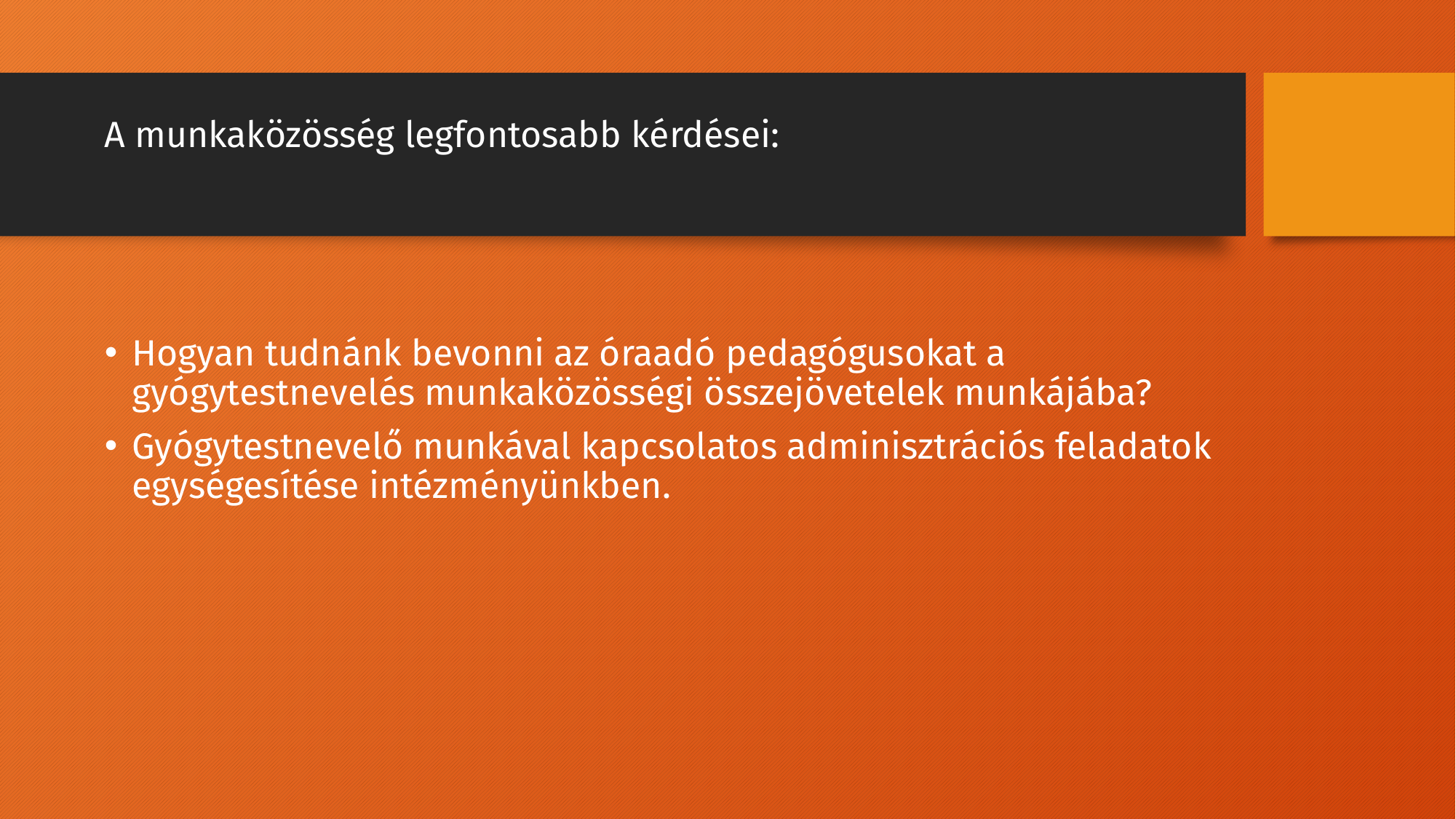

A munkaközösség legfontosabb kérdései:

Hogyan tudnánk bevonni az óraadó pedagógusokat a gyógytestnevelés munkaközösségi összejövetelek munkájába?
Gyógytestnevelő munkával kapcsolatos adminisztrációs feladatok egységesítése intézményünkben.